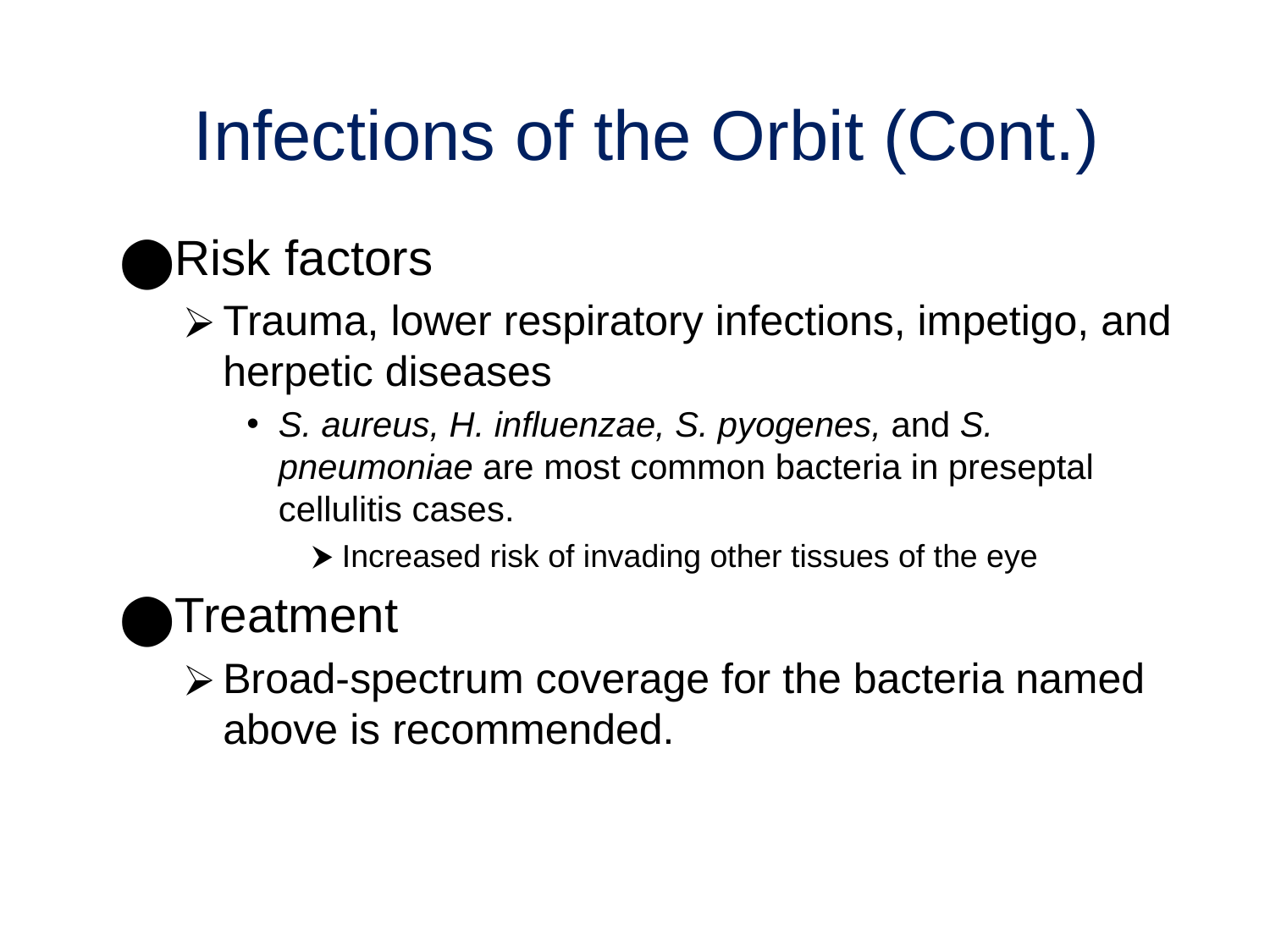

# Infections of the Orbit (Cont.)
Risk factors
Trauma, lower respiratory infections, impetigo, and herpetic diseases
S. aureus, H. influenzae, S. pyogenes, and S. pneumoniae are most common bacteria in preseptal cellulitis cases.
Increased risk of invading other tissues of the eye
Treatment
Broad-spectrum coverage for the bacteria named above is recommended.